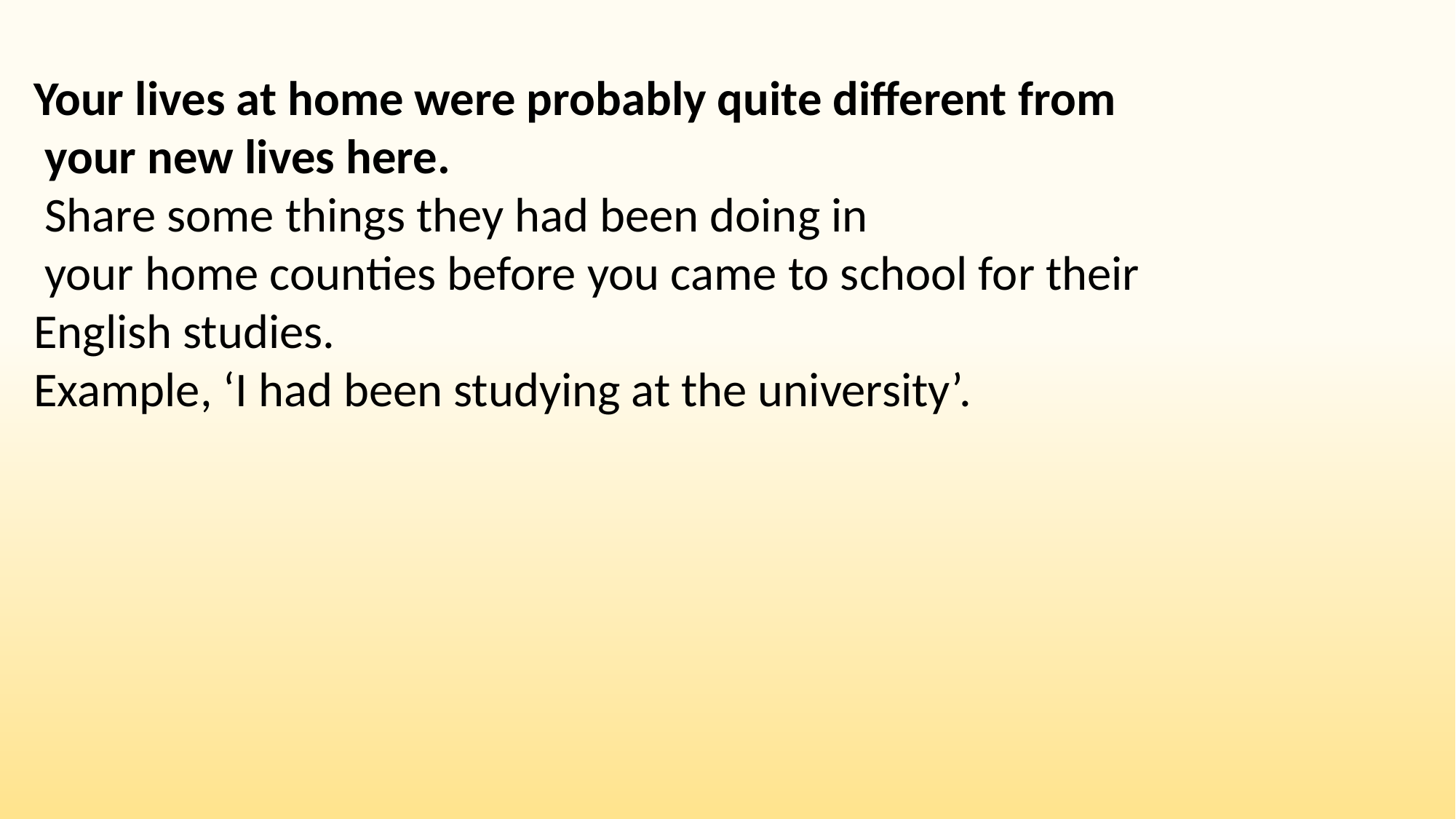

Your lives at home were probably quite different from
 your new lives here.
 Share some things they had been doing in
 your home counties before you came to school for their
English studies.
Example, ‘I had been studying at the university’.